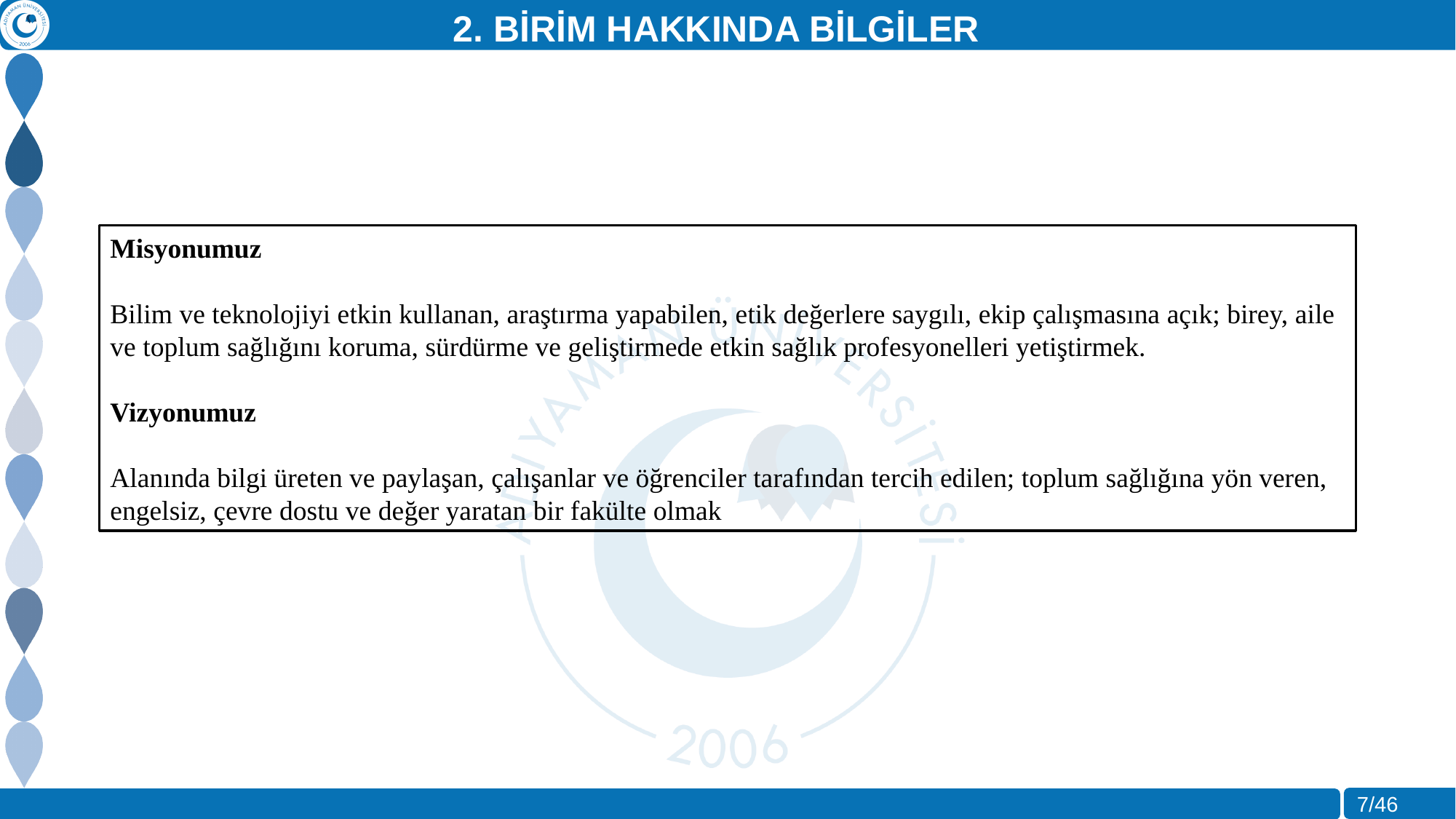

2. BİRİM HAKKINDA BİLGİLER
Misyonumuz

Bilim ve teknolojiyi etkin kullanan, araştırma yapabilen, etik değerlere saygılı, ekip çalışmasına açık; birey, aile ve toplum sağlığını koruma, sürdürme ve geliştirmede etkin sağlık profesyonelleri yetiştirmek.

Vizyonumuz

Alanında bilgi üreten ve paylaşan, çalışanlar ve öğrenciler tarafından tercih edilen; toplum sağlığına yön veren, engelsiz, çevre dostu ve değer yaratan bir fakülte olmak